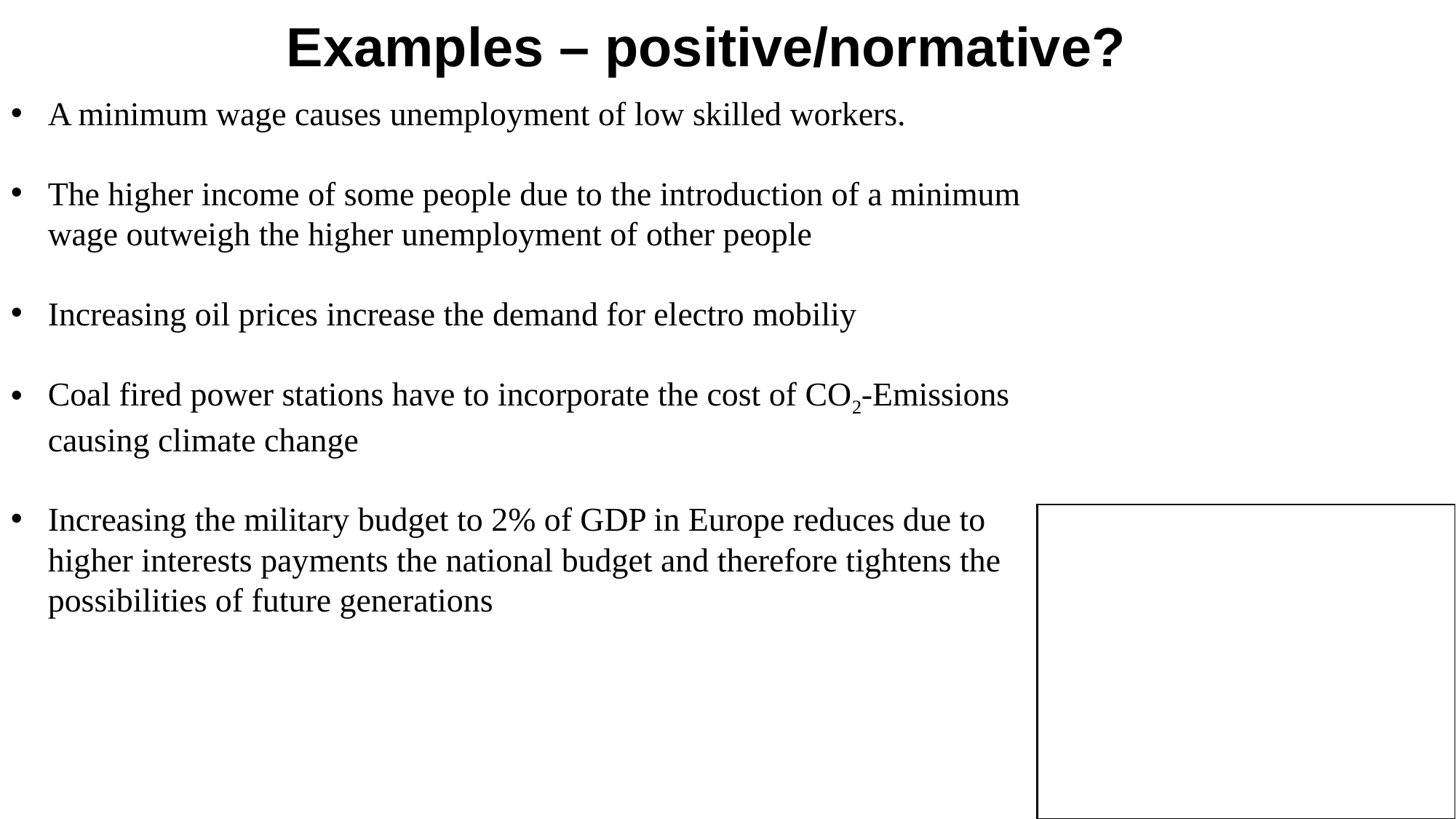

Examples – positive/normative?
A minimum wage causes unemployment of low skilled workers.

The higher income of some people due to the introduction of a minimum wage outweigh the higher unemployment of other people

Increasing oil prices increase the demand for electro mobiliy

Coal fired power stations have to incorporate the cost of CO2-Emissions causing climate change

Increasing the military budget to 2% of GDP in Europe reduces due to higher interests payments the national budget and therefore tightens the possibilities of future generations